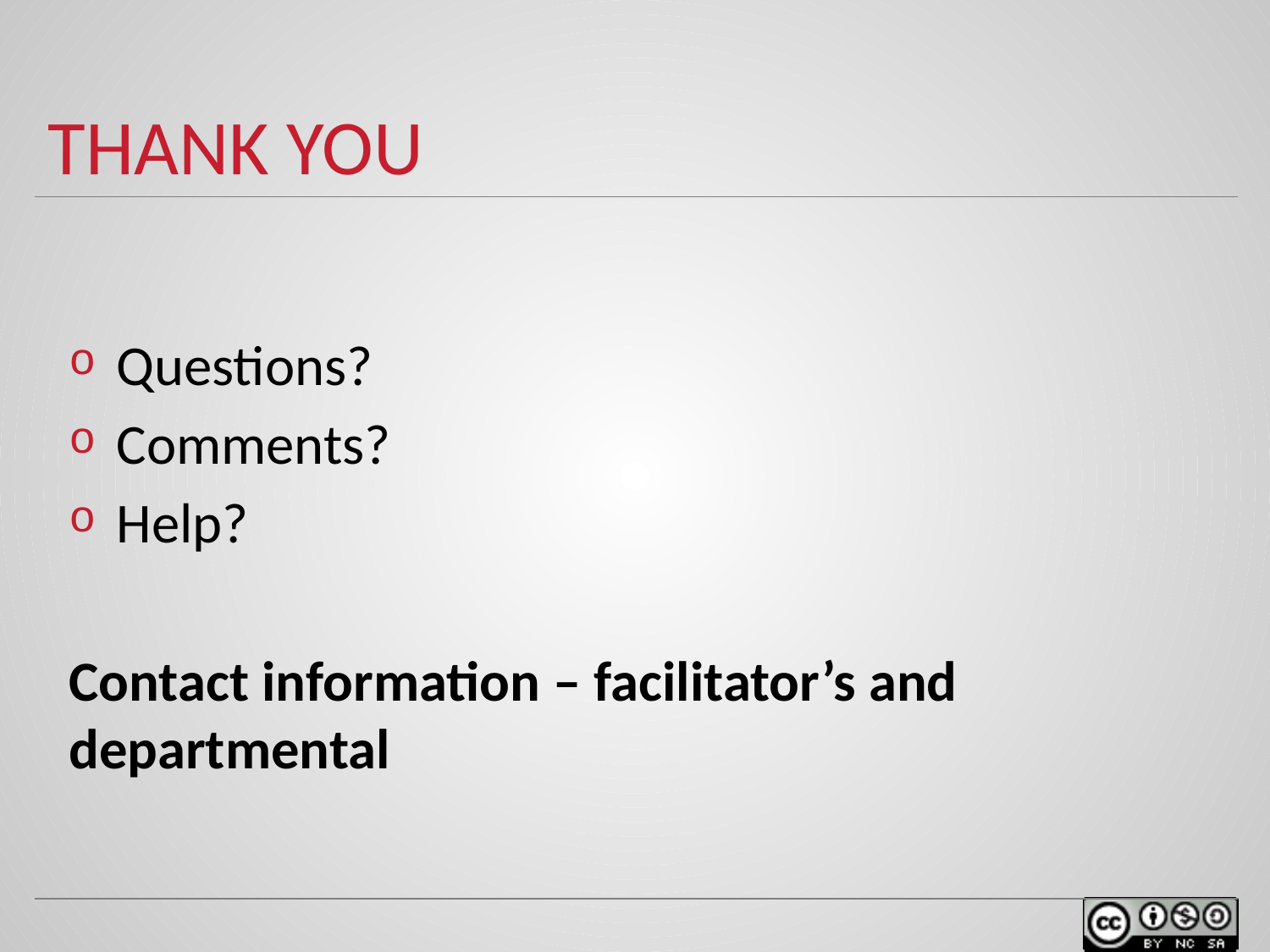

# THANK YOU

Questions?
Comments?
Help?

Contact information – facilitator’s and departmental